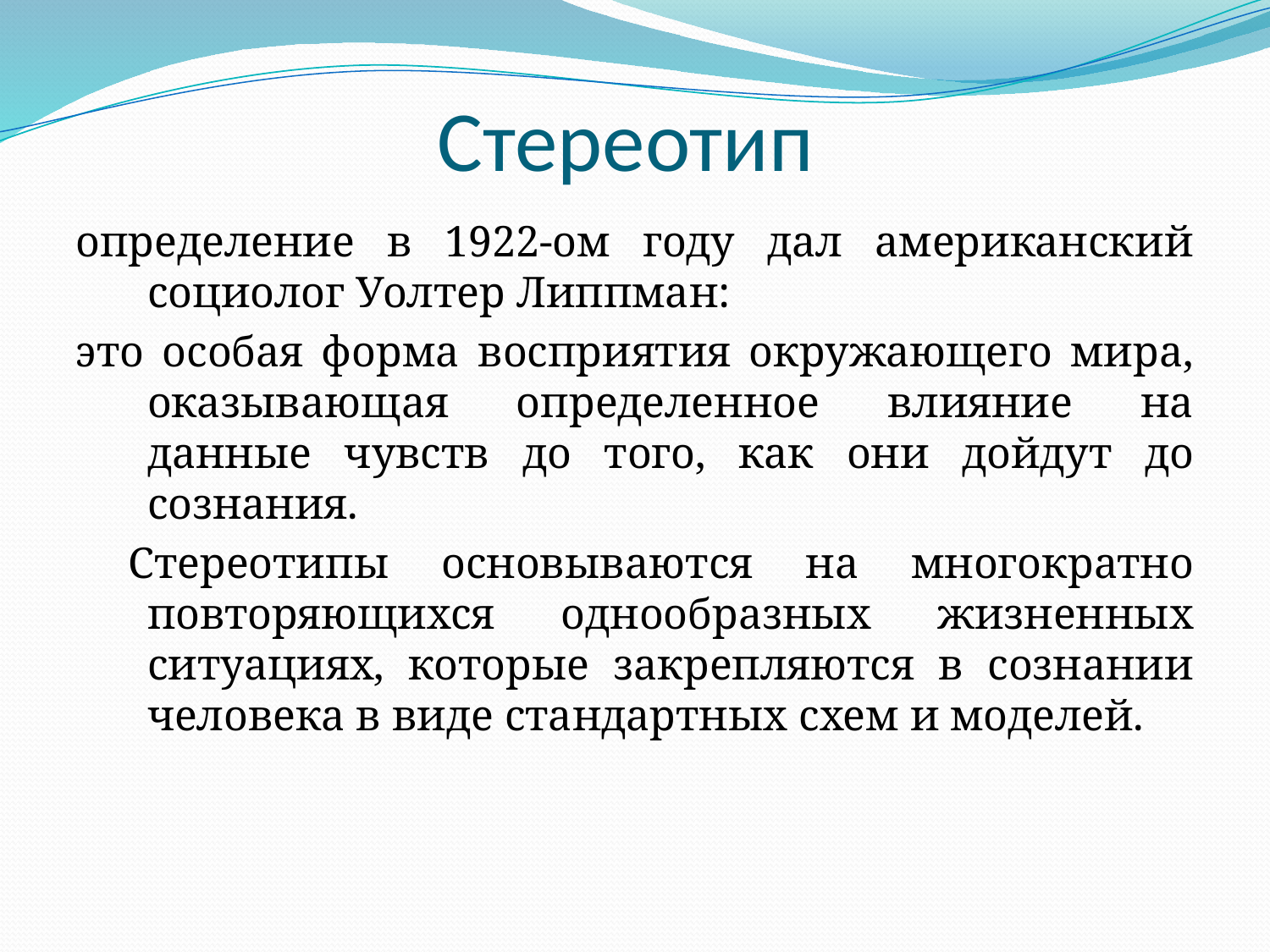

# Стереотип
определение в 1922-ом году дал американский социолог Уолтер Липпман:
это особая форма восприятия окружающего мира, оказывающая определенное влияние на данные чувств до того, как они дойдут до сознания.
 Стереотипы основываются на многократно повторяющихся однообразных жизненных ситуациях, которые закрепляются в сознании человека в виде стандартных схем и моделей.